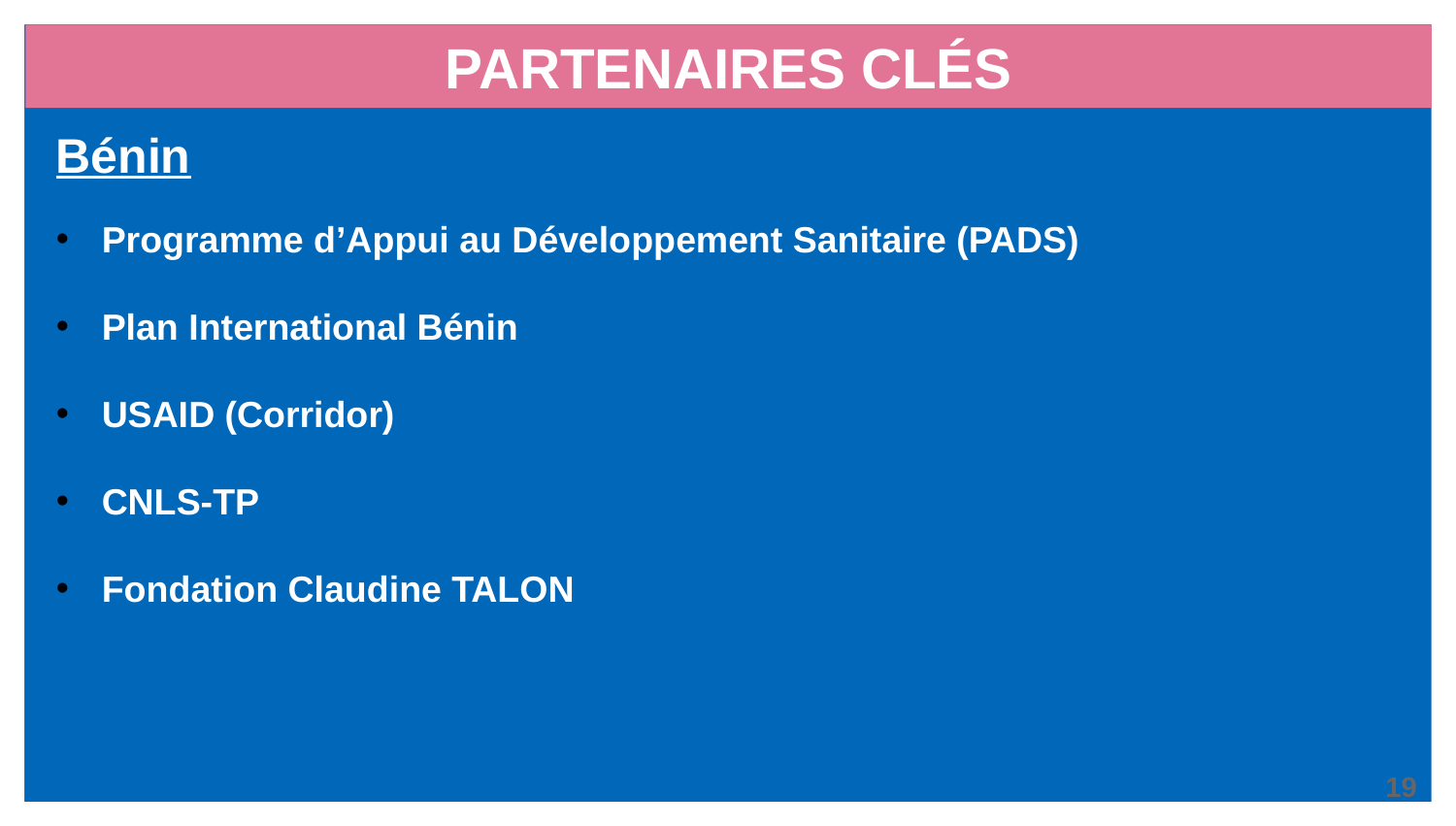

# PARTENAIRES CLÉS
Bénin

Programme d’Appui au Développement Sanitaire (PADS)

Plan International Bénin

USAID (Corridor)

CNLS-TP

Fondation Claudine TALON
19